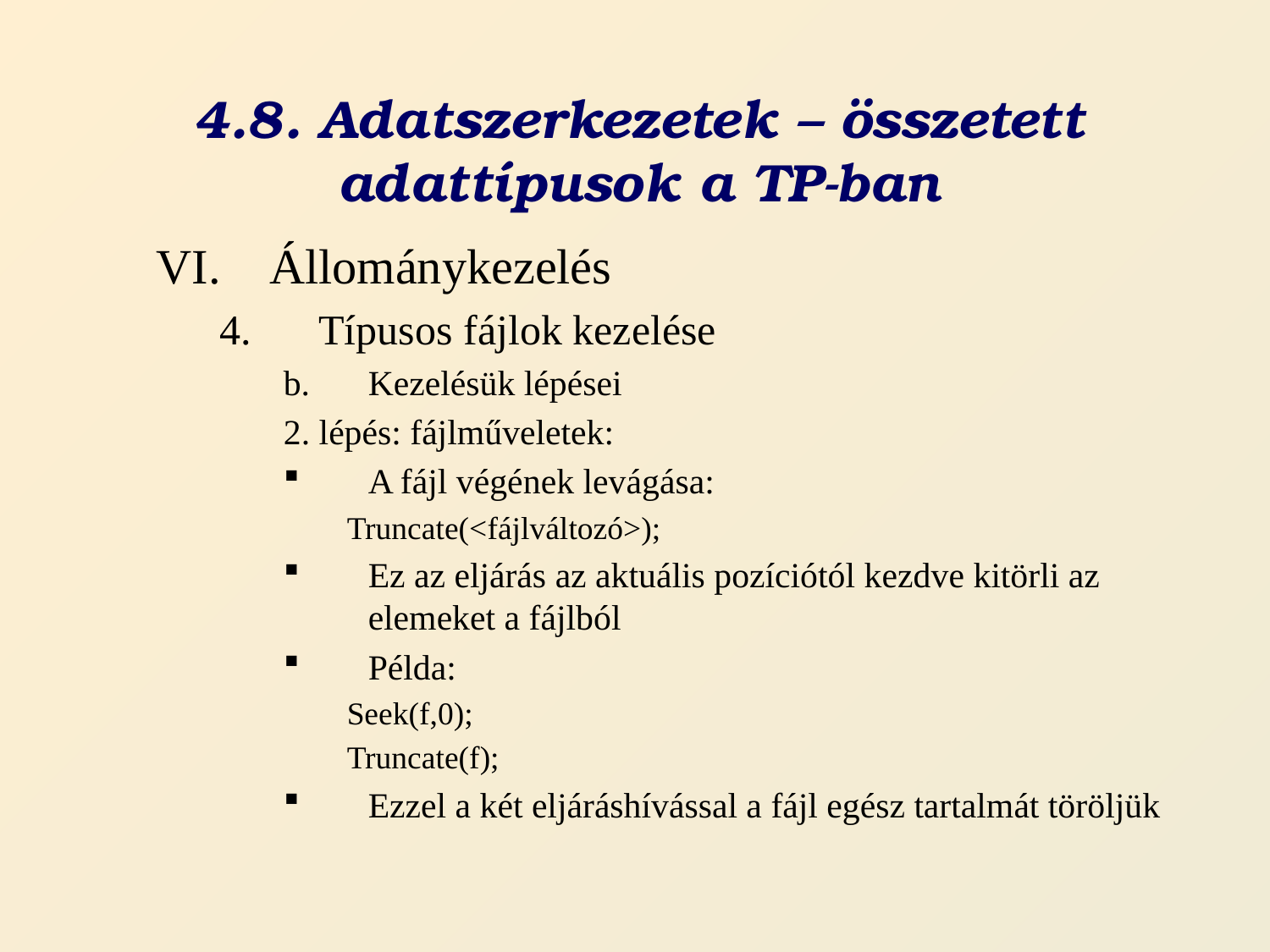

# 4.8. Adatszerkezetek – összetett adattípusok a TP-ban
Állománykezelés
Típusos fájlok kezelése
Kezelésük lépései
2. lépés: fájlműveletek:
A fájl végének levágása:
Truncate(<fájlváltozó>);
Ez az eljárás az aktuális pozíciótól kezdve kitörli az elemeket a fájlból
Példa:
Seek(f,0);
Truncate(f);
Ezzel a két eljáráshívással a fájl egész tartalmát töröljük